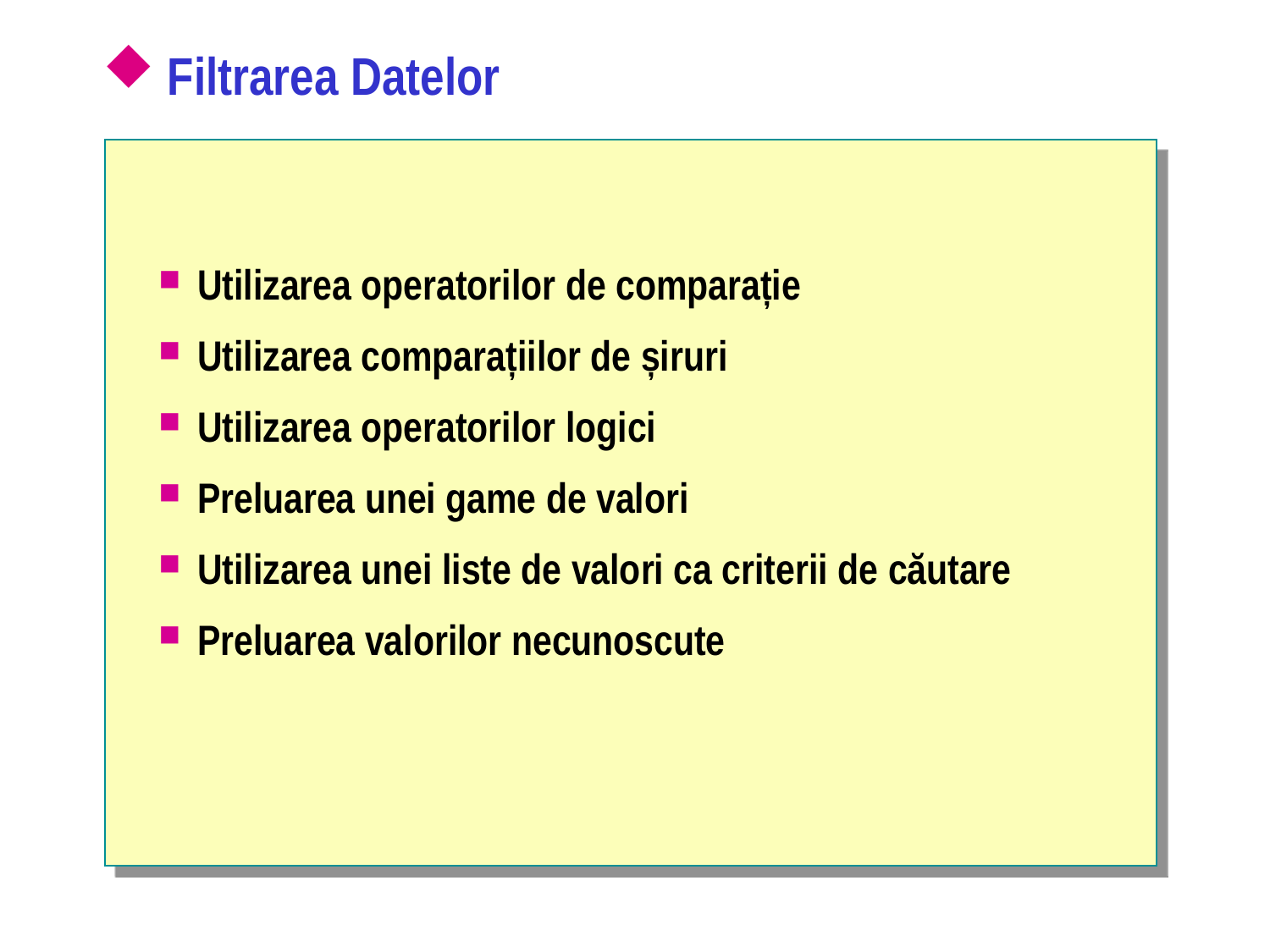

# Filtrarea Datelor
Utilizarea operatorilor de comparație
Utilizarea comparațiilor de șiruri
Utilizarea operatorilor logici
Preluarea unei game de valori
Utilizarea unei liste de valori ca criterii de căutare
Preluarea valorilor necunoscute